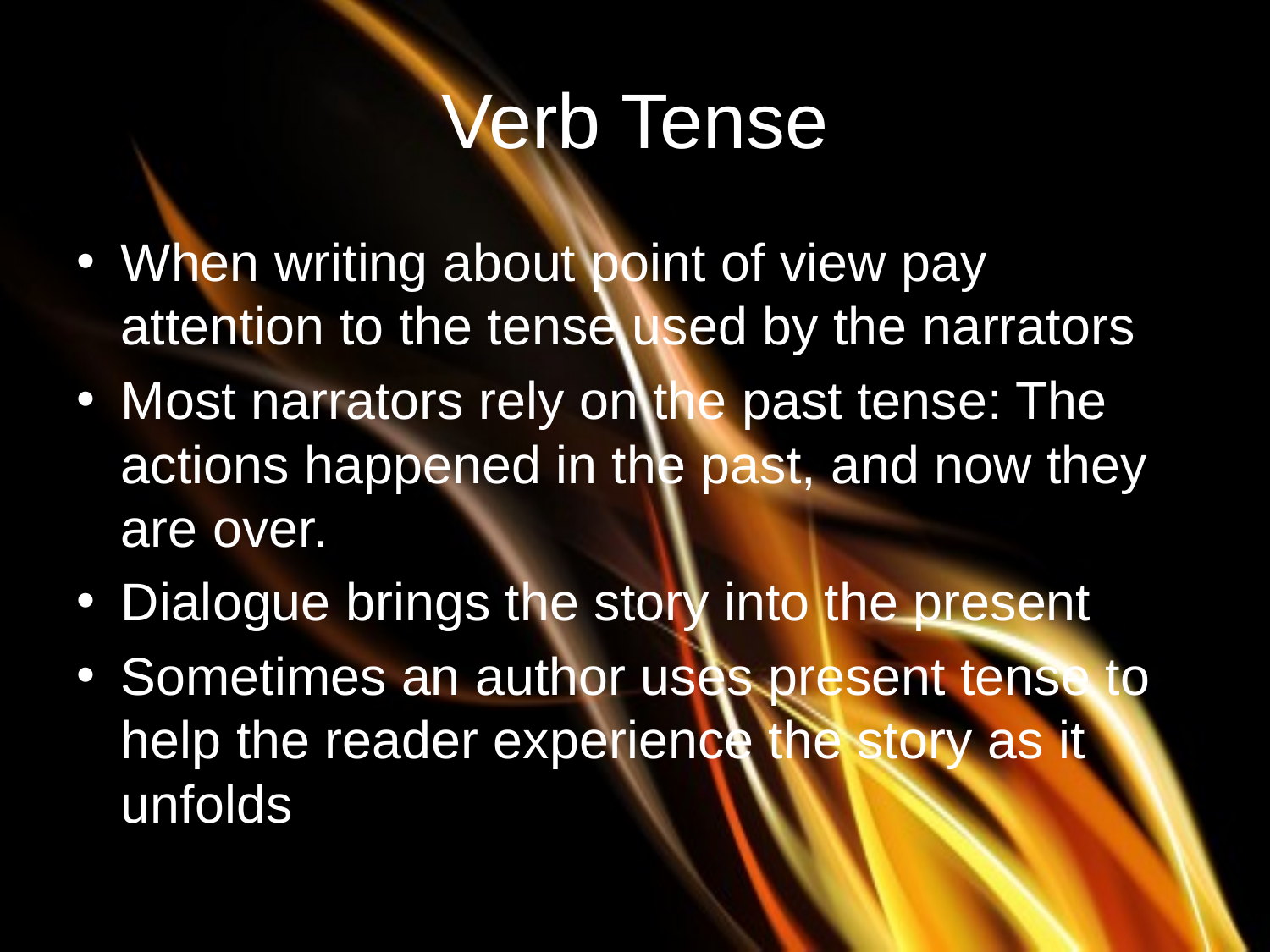

# Verb Tense
When writing about point of view pay attention to the tense used by the narrators
Most narrators rely on the past tense: The actions happened in the past, and now they are over.
Dialogue brings the story into the present
Sometimes an author uses present tense to help the reader experience the story as it unfolds